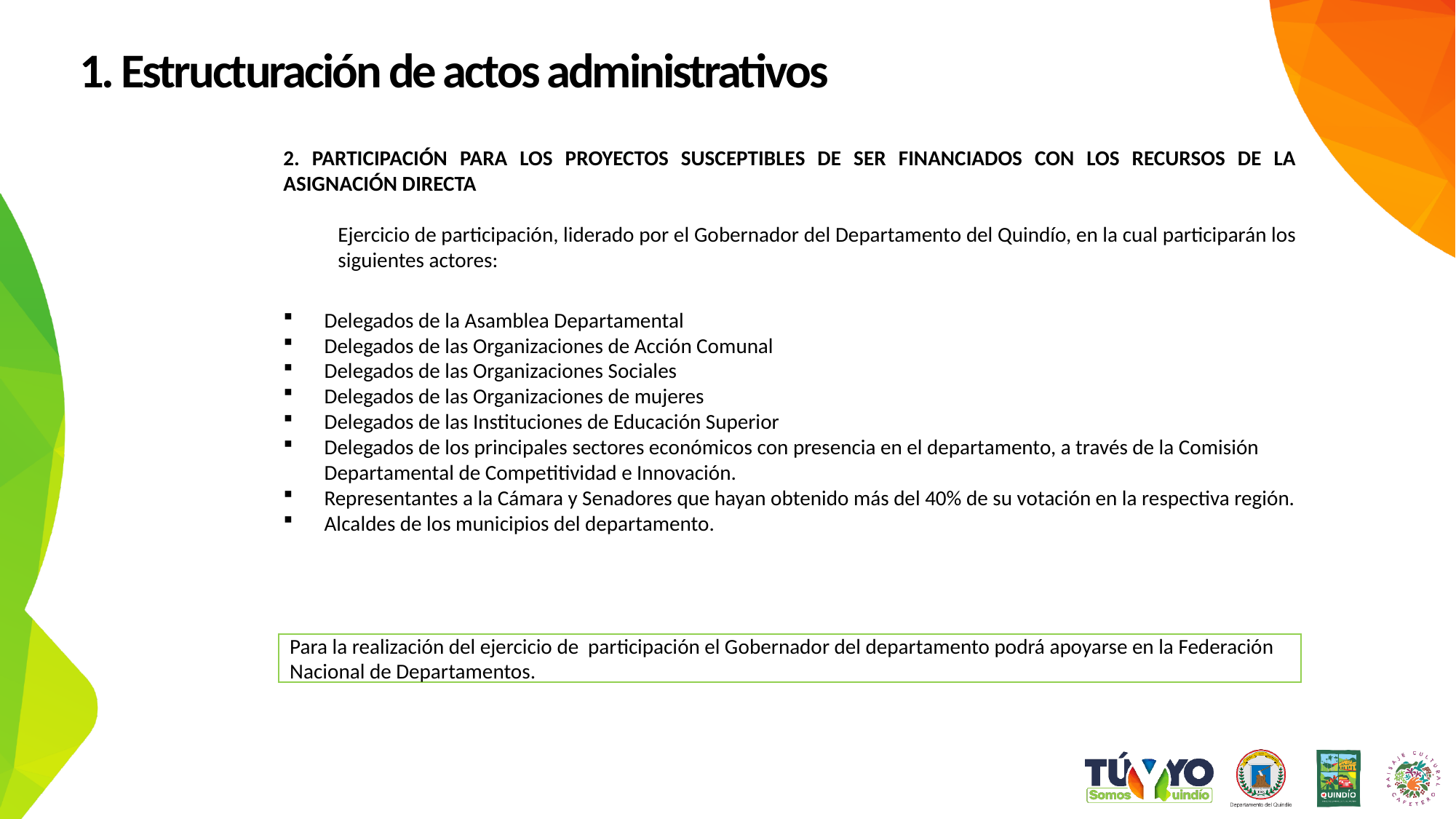

1. Estructuración de actos administrativos
2. PARTICIPACIÓN PARA LOS PROYECTOS SUSCEPTIBLES DE SER FINANCIADOS CON LOS RECURSOS DE LA ASIGNACIÓN DIRECTA

Ejercicio de participación, liderado por el Gobernador del Departamento del Quindío, en la cual participarán los siguientes actores:

Delegados de la Asamblea Departamental
Delegados de las Organizaciones de Acción Comunal
Delegados de las Organizaciones Sociales
Delegados de las Organizaciones de mujeres
Delegados de las Instituciones de Educación Superior
Delegados de los principales sectores económicos con presencia en el departamento, a través de la Comisión Departamental de Competitividad e Innovación.
Representantes a la Cámara y Senadores que hayan obtenido más del 40% de su votación en la respectiva región.
Alcaldes de los municipios del departamento.

Para la realización del ejercicio de  participación el Gobernador del departamento podrá apoyarse en la Federación Nacional de Departamentos.